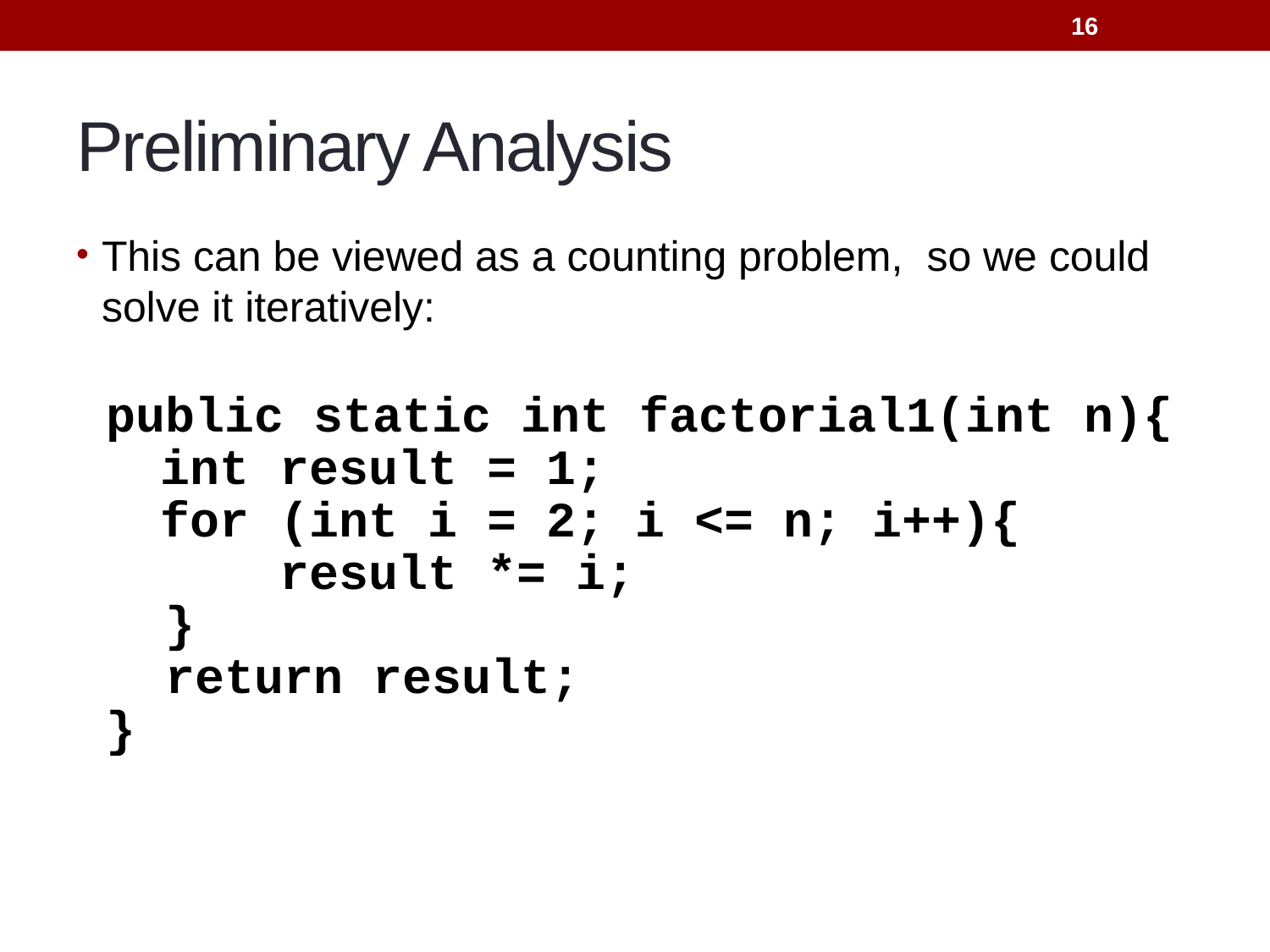

16
# Preliminary Analysis
This can be viewed as a counting problem,  so we could solve it iteratively:

 public static int factorial1(int n){
	  int result = 1;
	  for (int i = 2; i <= n; i++){
	      result *= i;
   }
   return result;
 }